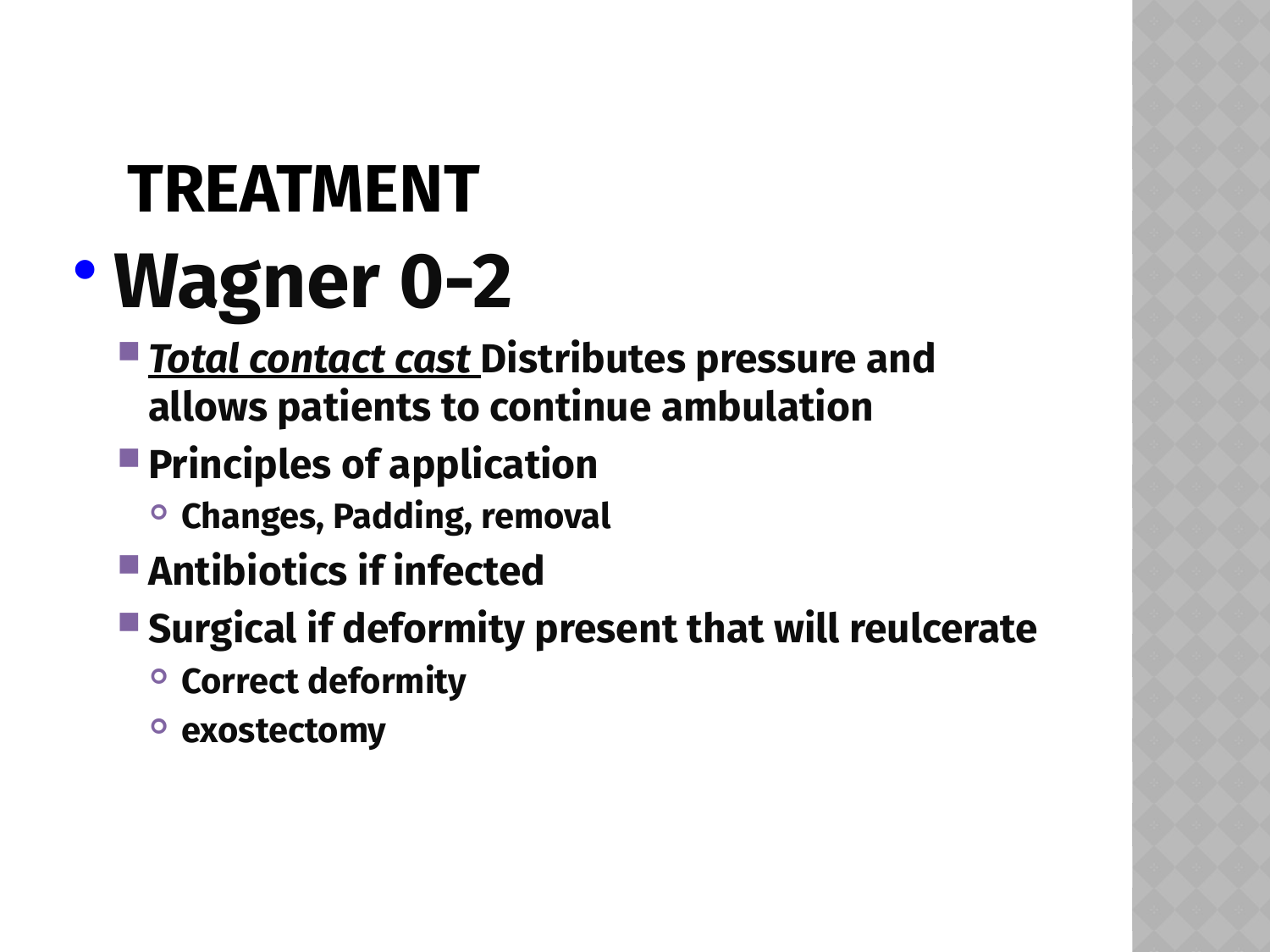

# Treatment
Wagner 0-2
Total contact cast Distributes pressure and allows patients to continue ambulation
Principles of application
Changes, Padding, removal
Antibiotics if infected
Surgical if deformity present that will reulcerate
Correct deformity
exostectomy